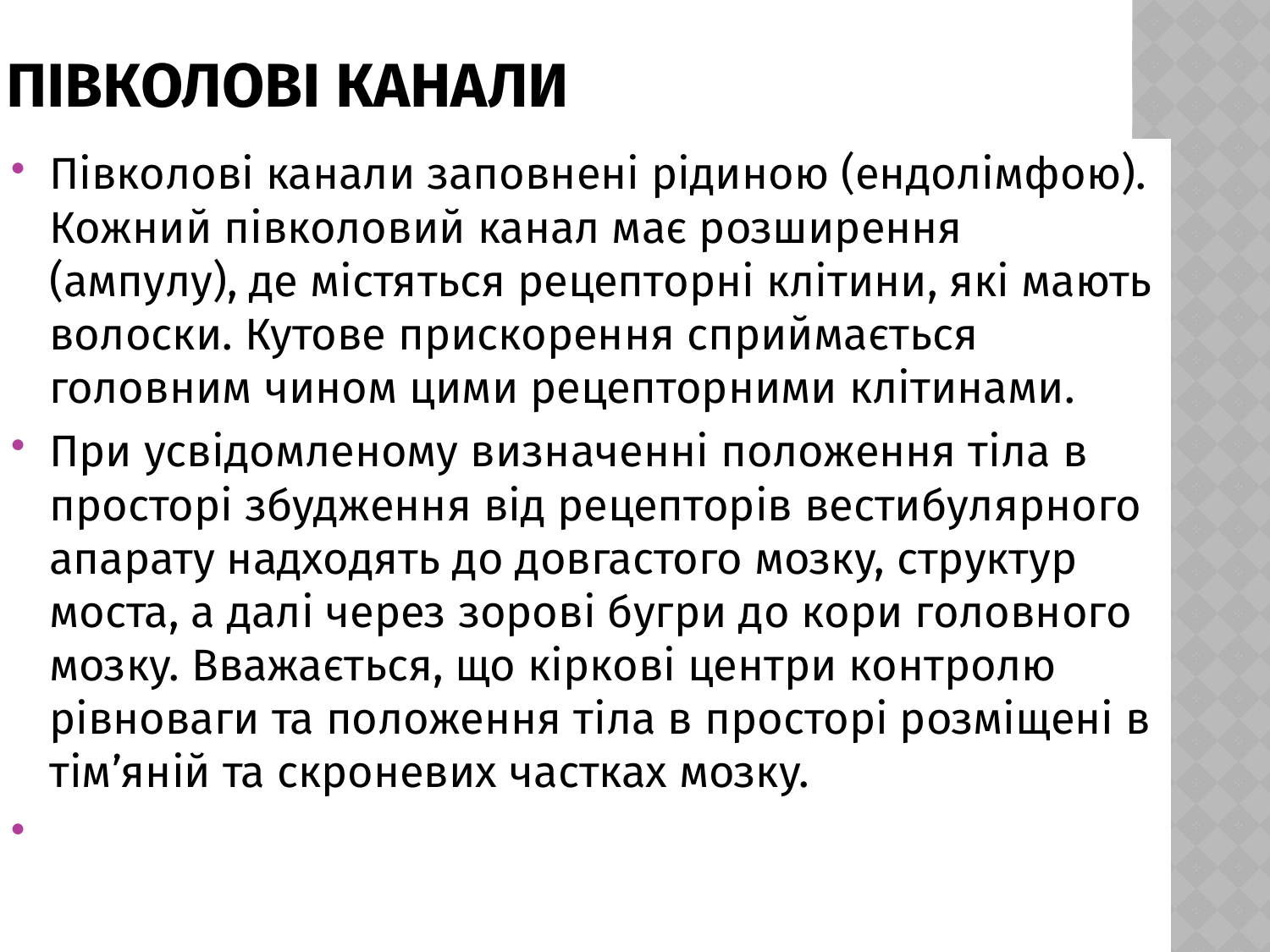

# півколові канали
Півколові канали заповнені рідиною (ендолімфою). Кожний півколовий канал має розширення (ампулу), де містяться рецепторні клітини, які мають волоски. Кутове прискорення сприймається головним чином цими рецепторними клітинами.
При усвідомленому визначенні положення тіла в просторі збудження від рецепторів вестибулярного апарату надходять до довгастого мозку, структур моста, а далі через зорові бугри до кори головного мозку. Вважається, що кіркові центри контролю рівноваги та положення тіла в просторі розміщені в тім’яній та скроневих частках мозку.